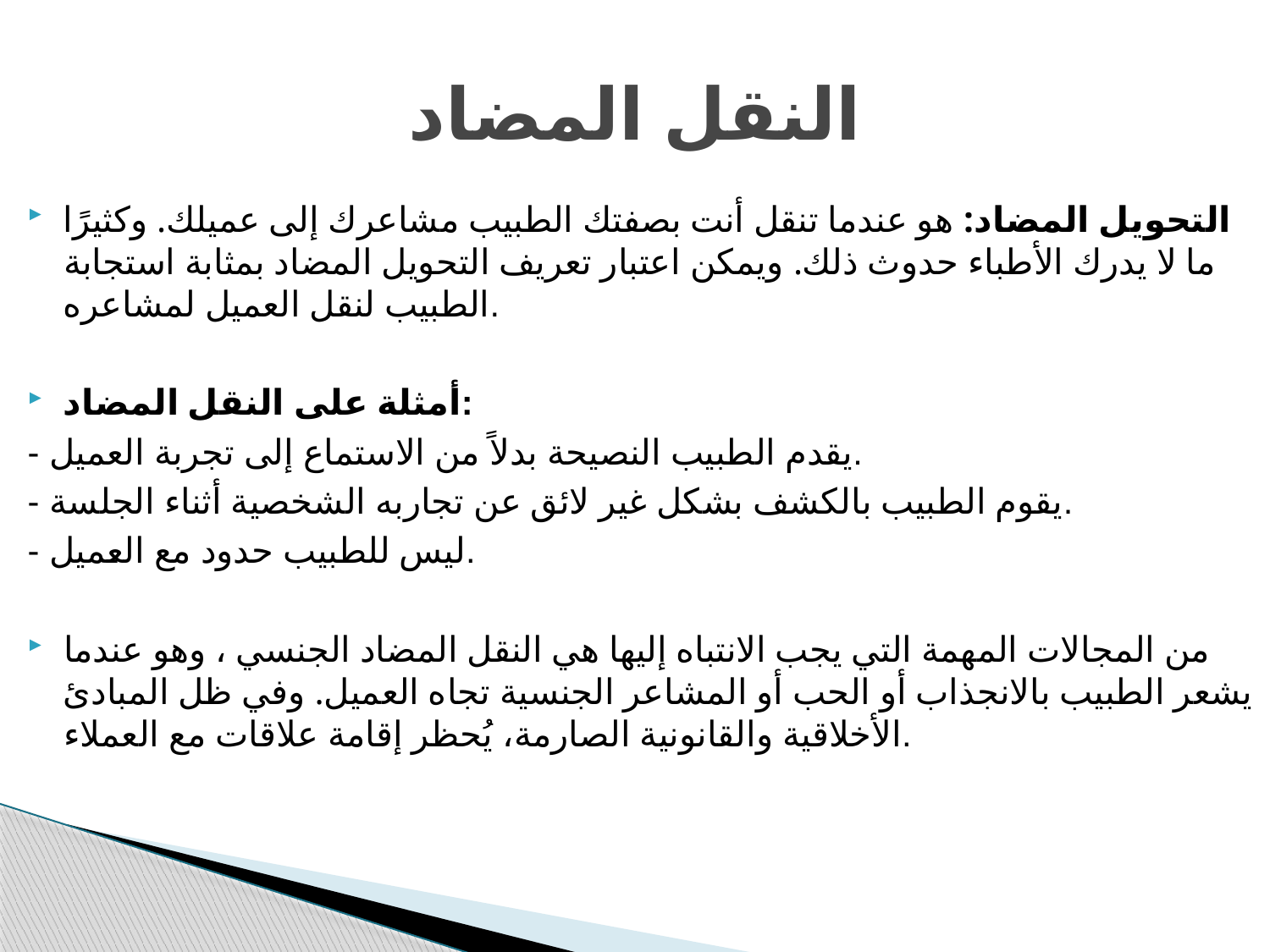

# النقل المضاد
التحويل المضاد: هو عندما تنقل أنت بصفتك الطبيب مشاعرك إلى عميلك. وكثيرًا ما لا يدرك الأطباء حدوث ذلك. ويمكن اعتبار تعريف التحويل المضاد بمثابة استجابة الطبيب لنقل العميل لمشاعره.

أمثلة على النقل المضاد:
- يقدم الطبيب النصيحة بدلاً من الاستماع إلى تجربة العميل.
- يقوم الطبيب بالكشف بشكل غير لائق عن تجاربه الشخصية أثناء الجلسة.
- ليس للطبيب حدود مع العميل.

من المجالات المهمة التي يجب الانتباه إليها هي النقل المضاد الجنسي ، وهو عندما يشعر الطبيب بالانجذاب أو الحب أو المشاعر الجنسية تجاه العميل. وفي ظل المبادئ الأخلاقية والقانونية الصارمة، يُحظر إقامة علاقات مع العملاء.